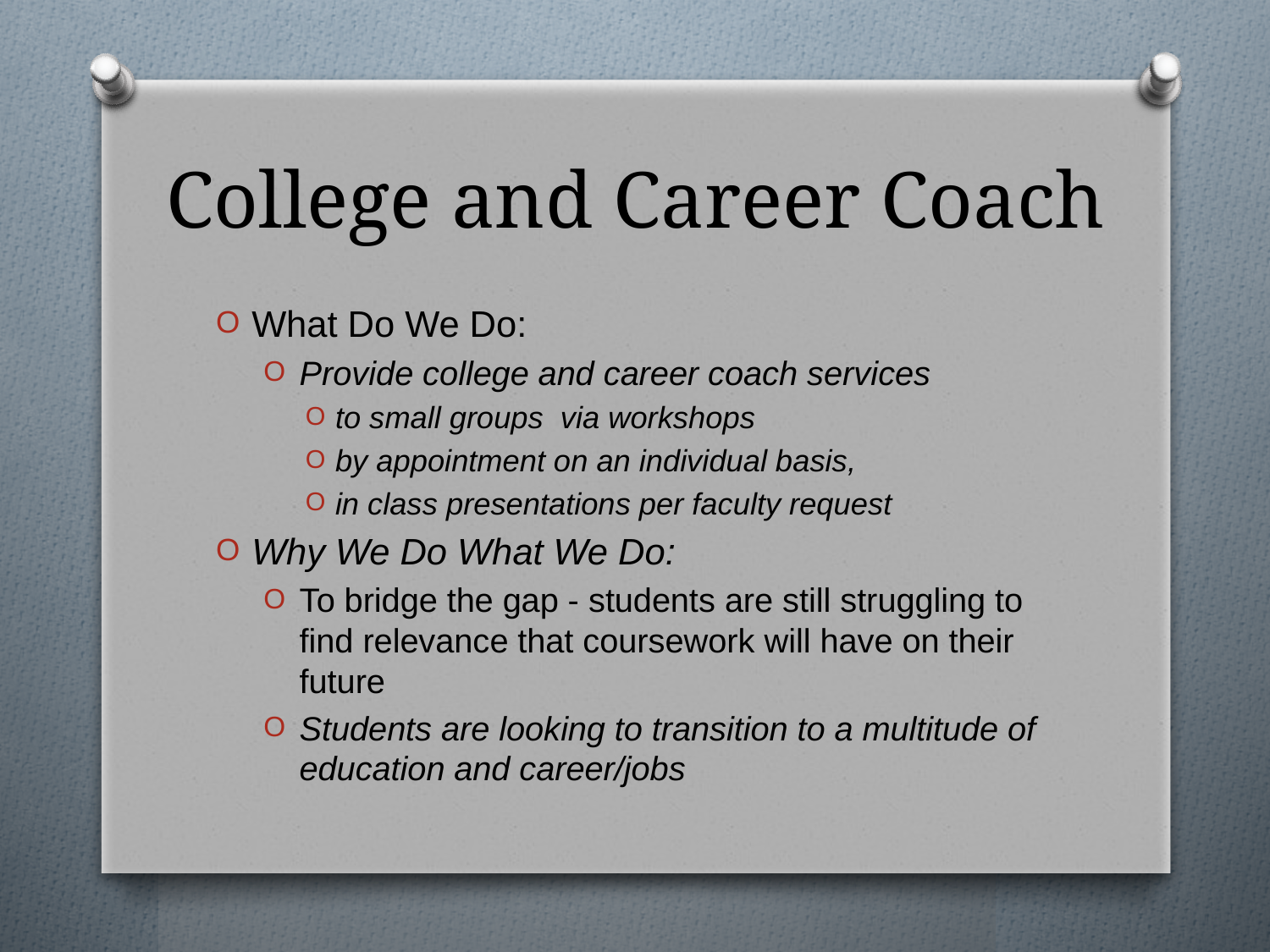

# College and Career Coach
What Do We Do:
Provide college and career coach services
to small groups  via workshops
by appointment on an individual basis,
in class presentations per faculty request
Why We Do What We Do:
To bridge the gap - students are still struggling to find relevance that coursework will have on their future
Students are looking to transition to a multitude of education and career/jobs